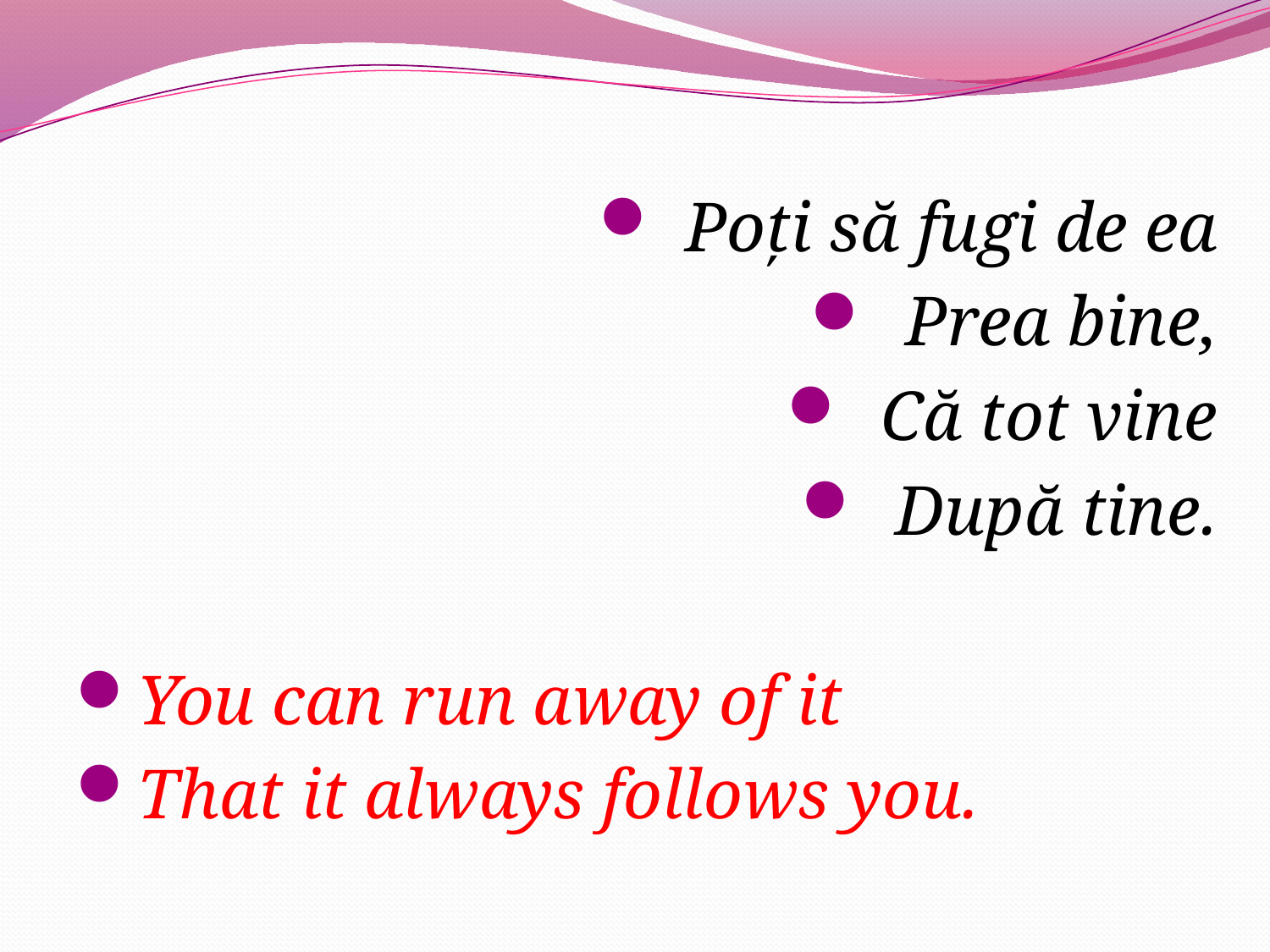

Poţi să fugi de ea
Prea bine,
Că tot vine
După tine.

You can run away of it
That it always follows you.